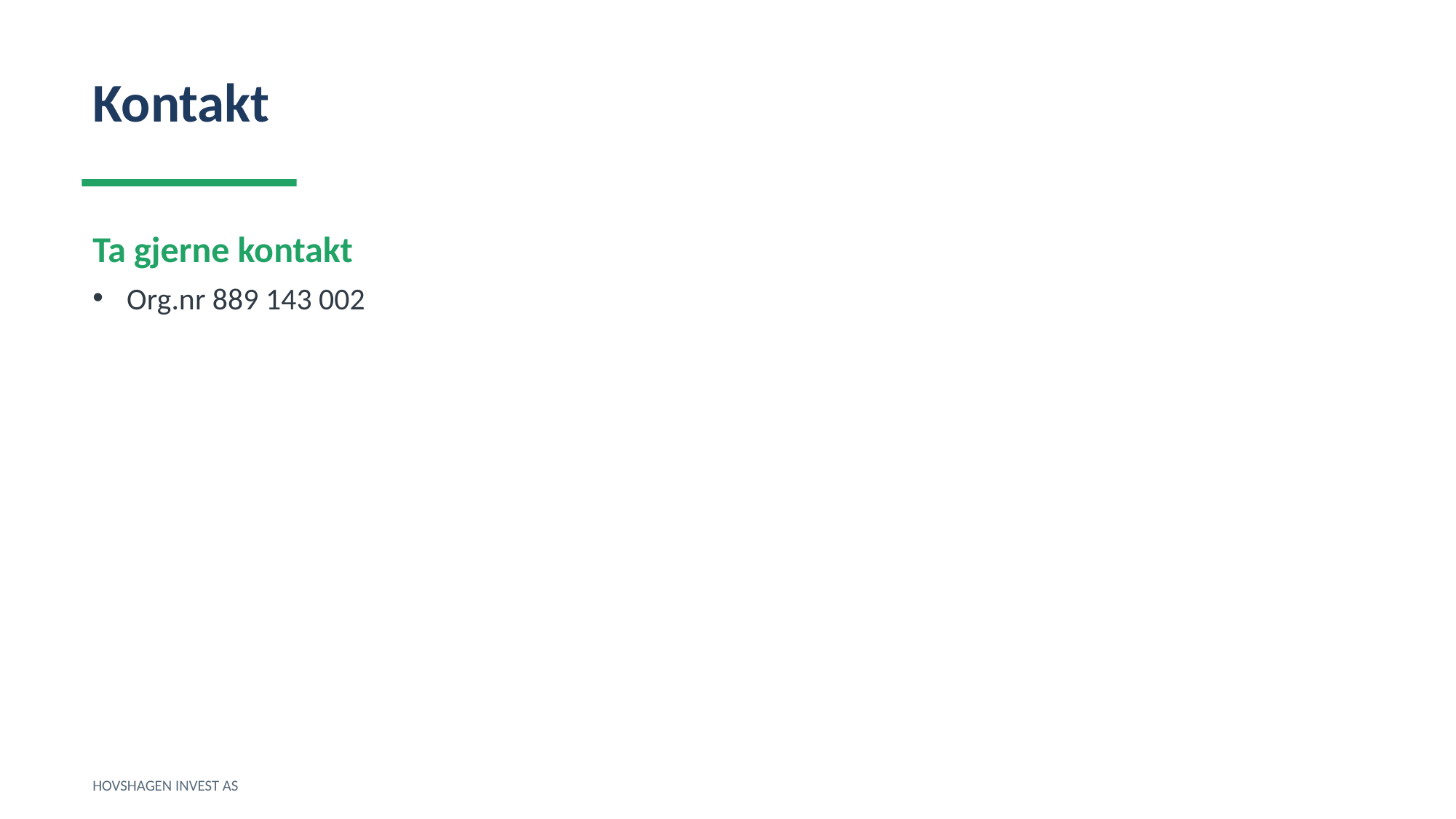

Kontakt

Ta gjerne kontakt
Org.nr 889 143 002
HOVSHAGEN INVEST AS